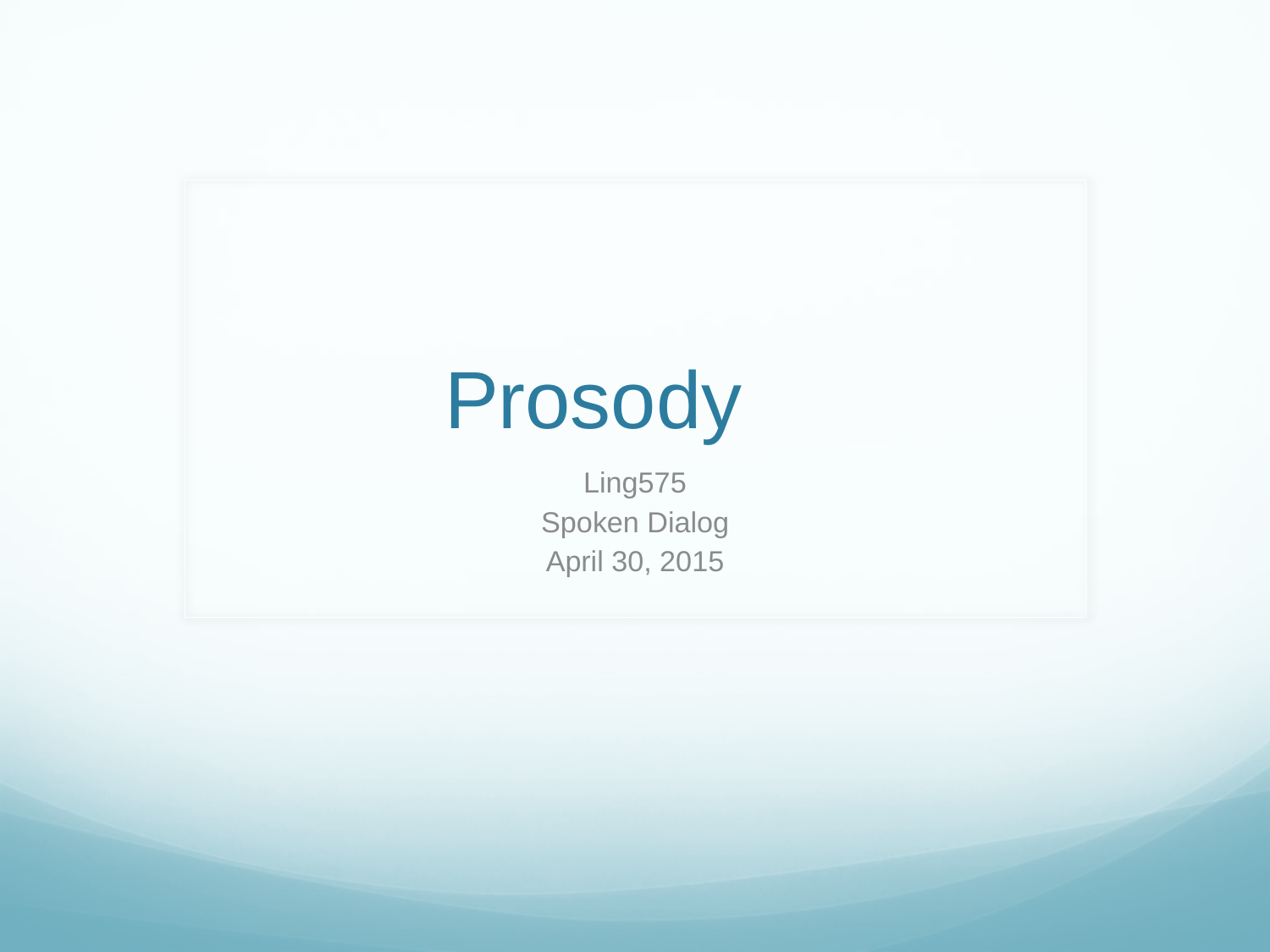

# Prosody
Ling575
Spoken Dialog
April 30, 2015